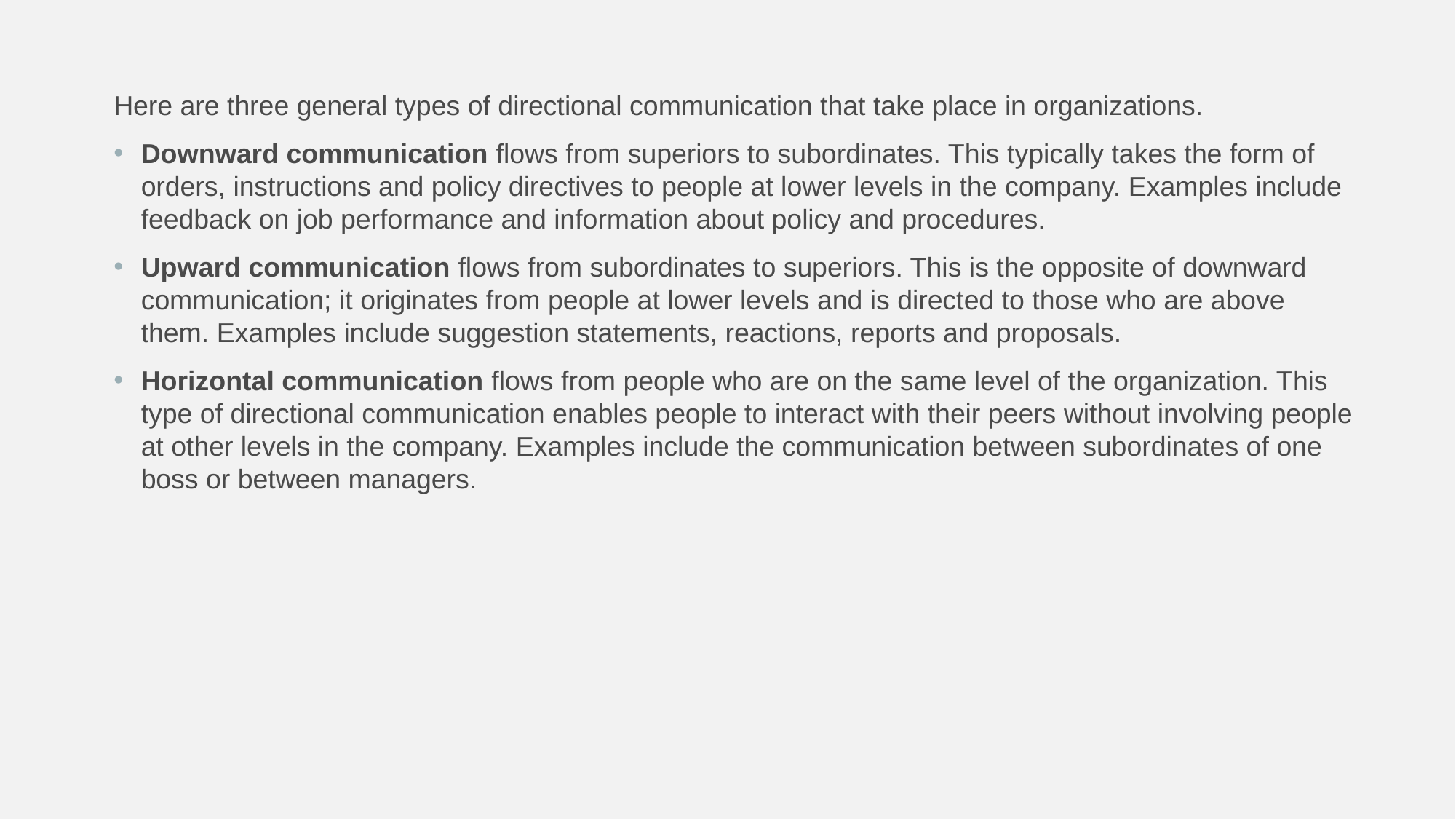

#
Here are three general types of directional communication that take place in organizations.
Downward communication flows from superiors to subordinates. This typically takes the form of orders, instructions and policy directives to people at lower levels in the company. Examples include feedback on job performance and information about policy and procedures.
Upward communication flows from subordinates to superiors. This is the opposite of downward communication; it originates from people at lower levels and is directed to those who are above them. Examples include suggestion statements, reactions, reports and proposals.
Horizontal communication flows from people who are on the same level of the organization. This type of directional communication enables people to interact with their peers without involving people at other levels in the company. Examples include the communication between subordinates of one boss or between managers.